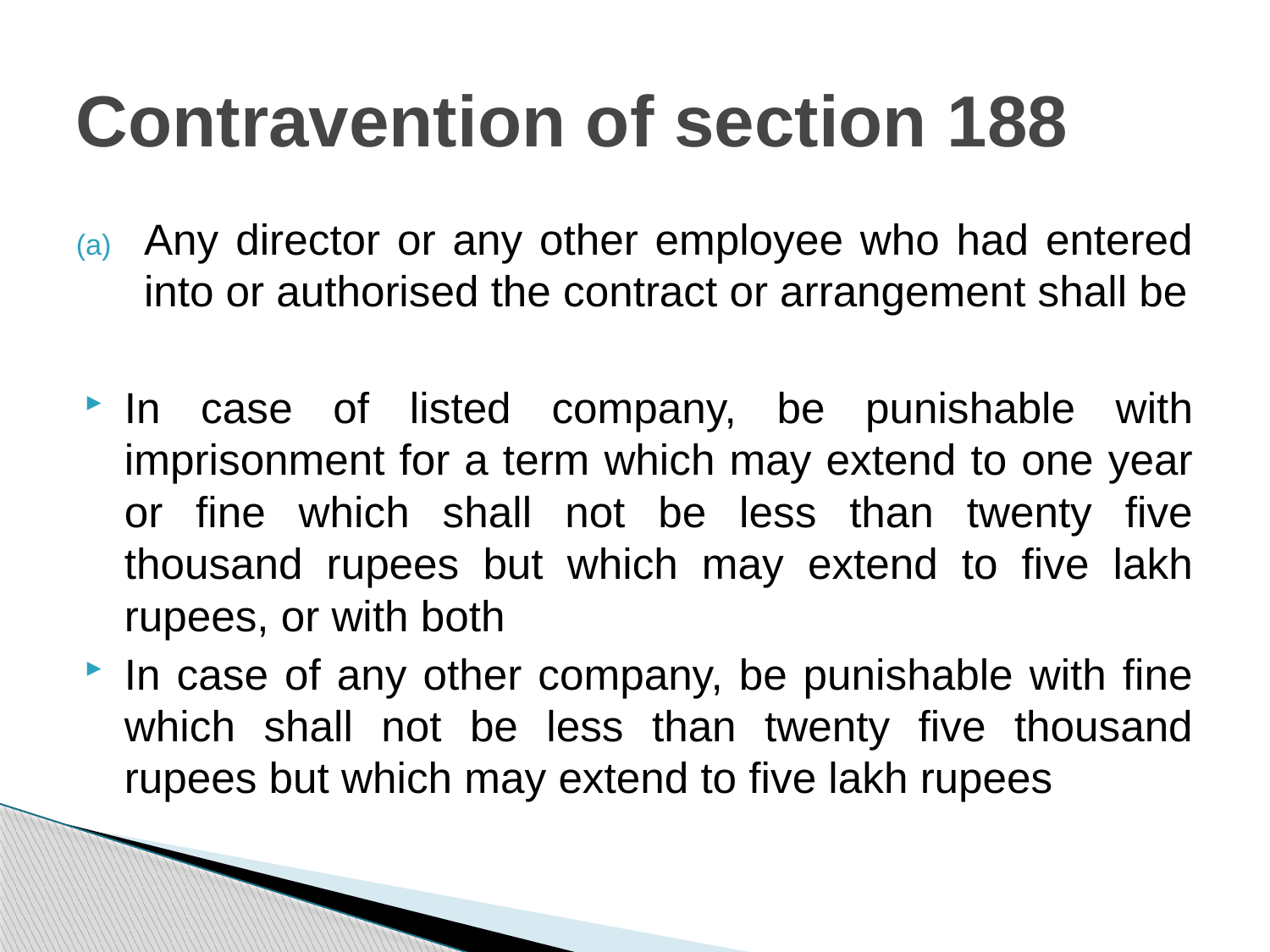

# Contravention of section 188
Any director or any other employee who had entered into or authorised the contract or arrangement shall be

In case of listed company, be punishable with imprisonment for a term which may extend to one year or fine which shall not be less than twenty five thousand rupees but which may extend to five lakh rupees, or with both
In case of any other company, be punishable with fine which shall not be less than twenty five thousand rupees but which may extend to five lakh rupees